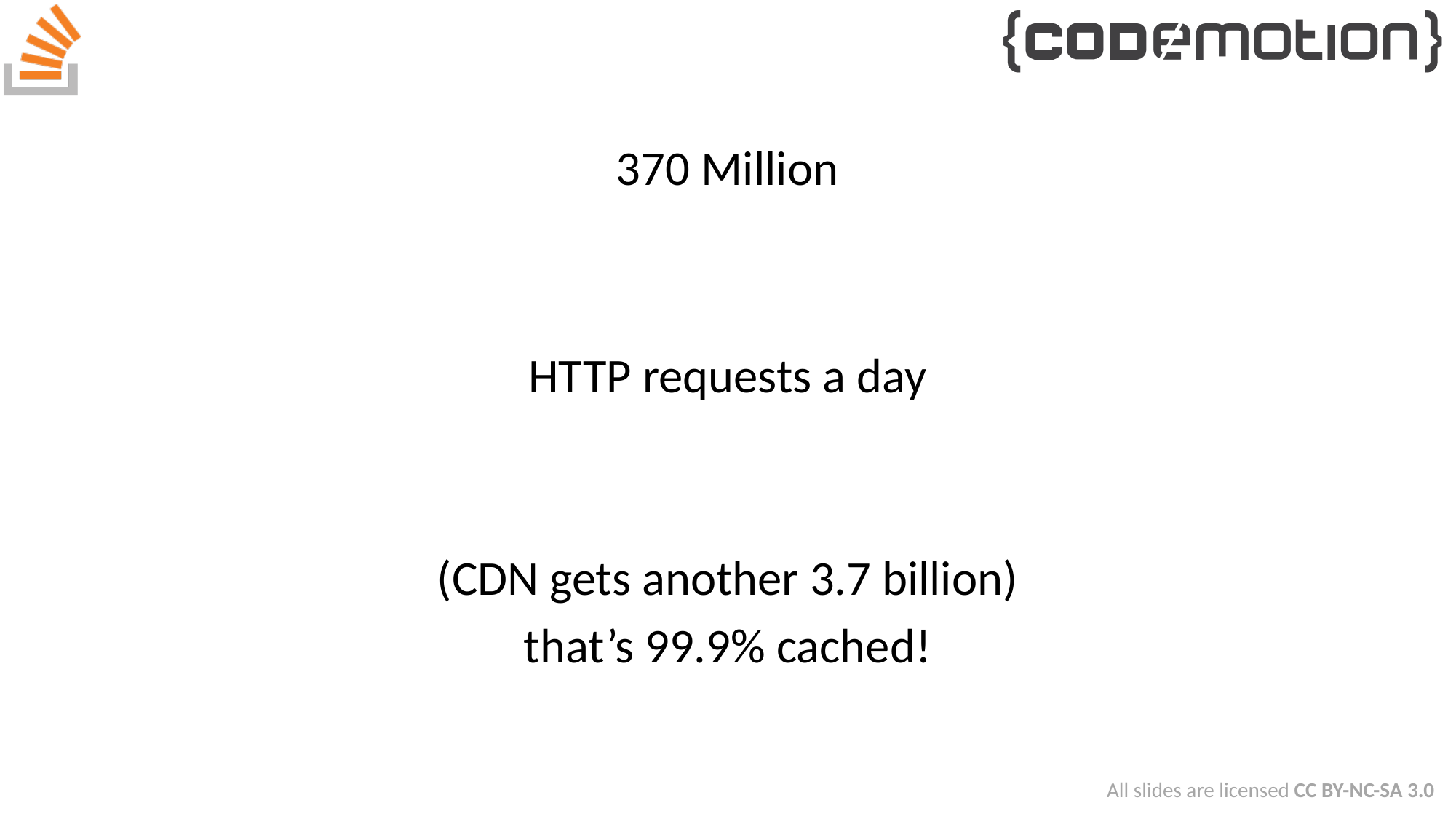

# 370 Million

HTTP requests a day

(CDN gets another 3.7 billion)
that’s 99.9% cached!